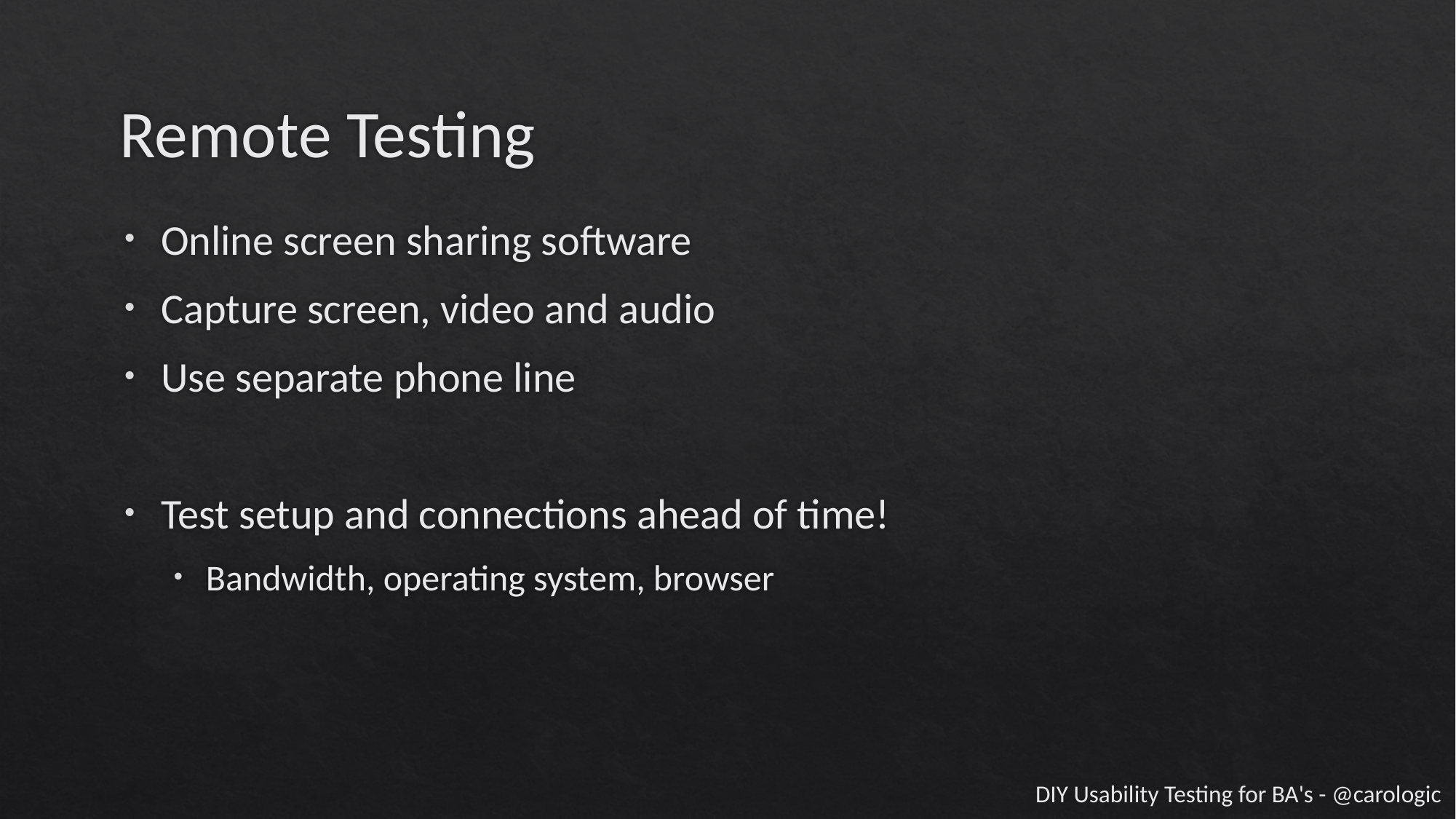

# Remote Testing
Online screen sharing software
Capture screen, video and audio
Use separate phone line

Test setup and connections ahead of time!
Bandwidth, operating system, browser